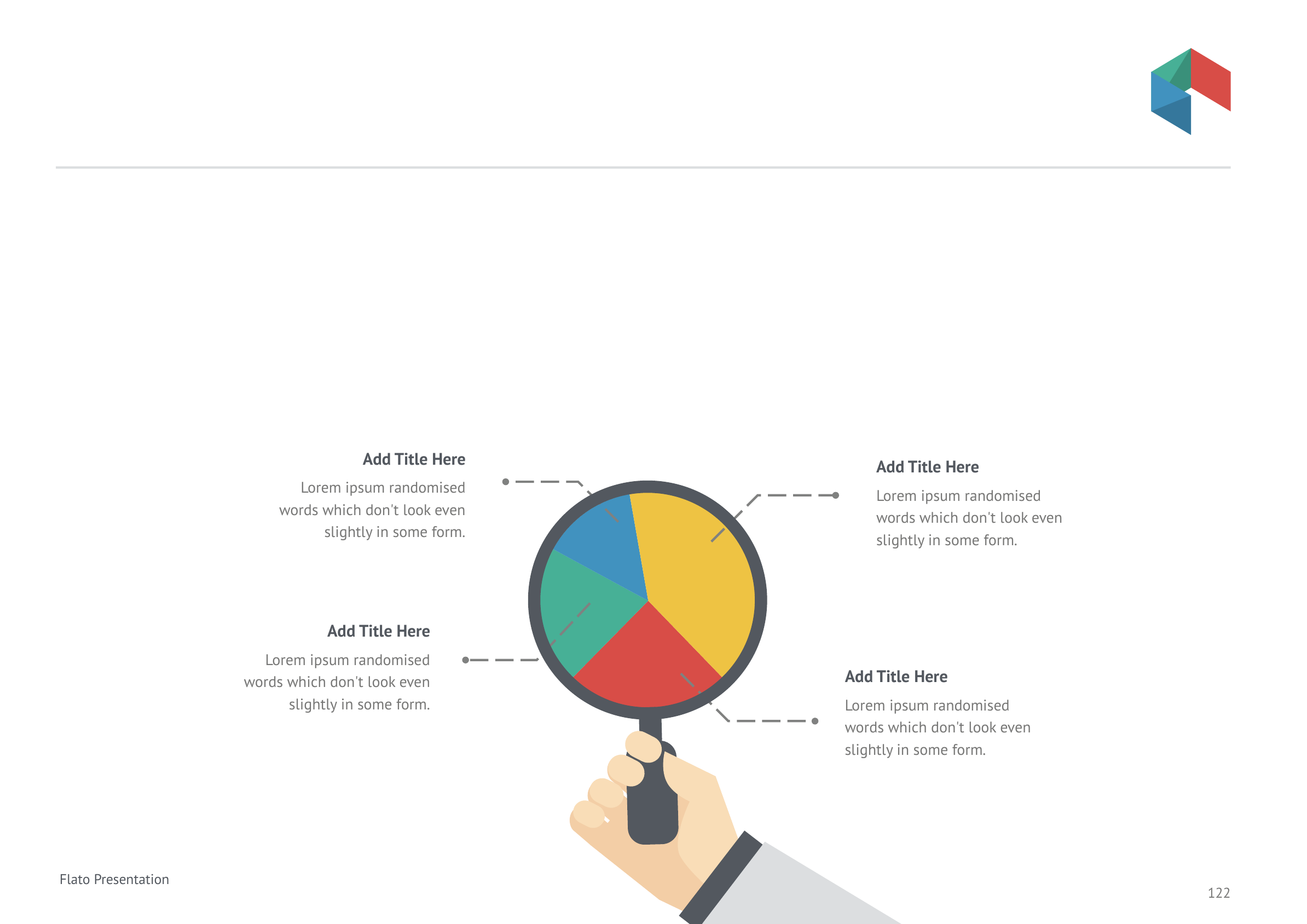

#

### Chart:

| Category | Region 1 |
|---|---|
| April | 91.0 |
| May | 76.0 |
| June | 53.0 |
| June | 150.0 |
Add Title Here
Add Title Here
Lorem ipsum randomised words which don't look even slightly in some form.
Lorem ipsum randomised words which don't look even slightly in some form.

Add Title Here
Lorem ipsum randomised words which don't look even slightly in some form.
Add Title Here

Lorem ipsum randomised words which don't look even slightly in some form.

Flato Presentation
122